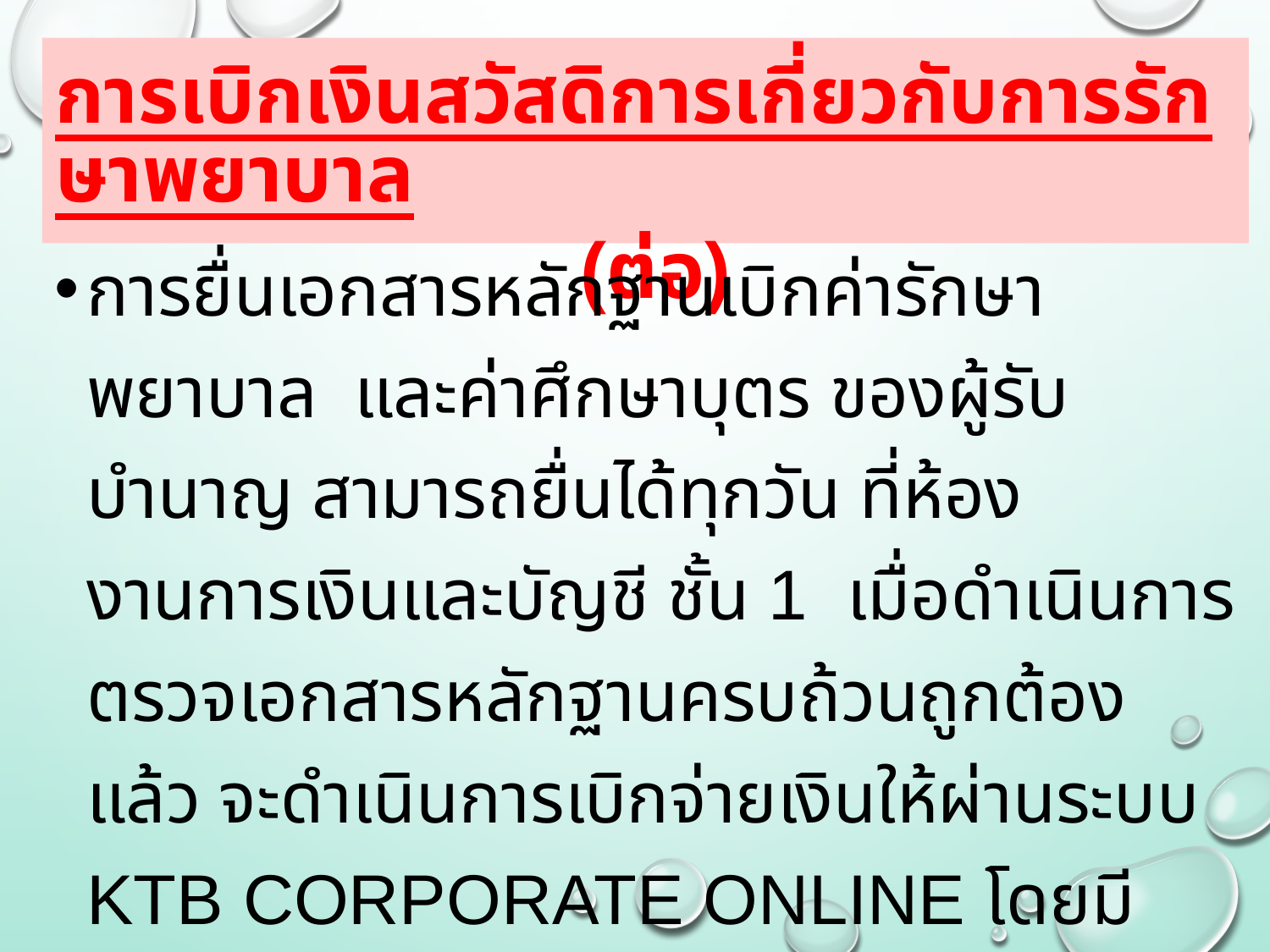

การเบิกเงินสวัสดิการเกี่ยวกับการรักษาพยาบาล (ต่อ)
การยื่นเอกสารหลักฐานเบิกค่ารักษาพยาบาล  และค่าศึกษาบุตร ของผู้รับบำนาญ สามารถยื่นได้ทุกวัน ที่ห้องงานการเงินและบัญชี ชั้น 1  เมื่อดำเนินการตรวจเอกสารหลักฐานครบถ้วนถูกต้องแล้ว จะดำเนินการเบิกจ่ายเงินให้ผ่านระบบ KTB Corporate Online โดยมีข้อความแจ้งเตือนให้ทราบ